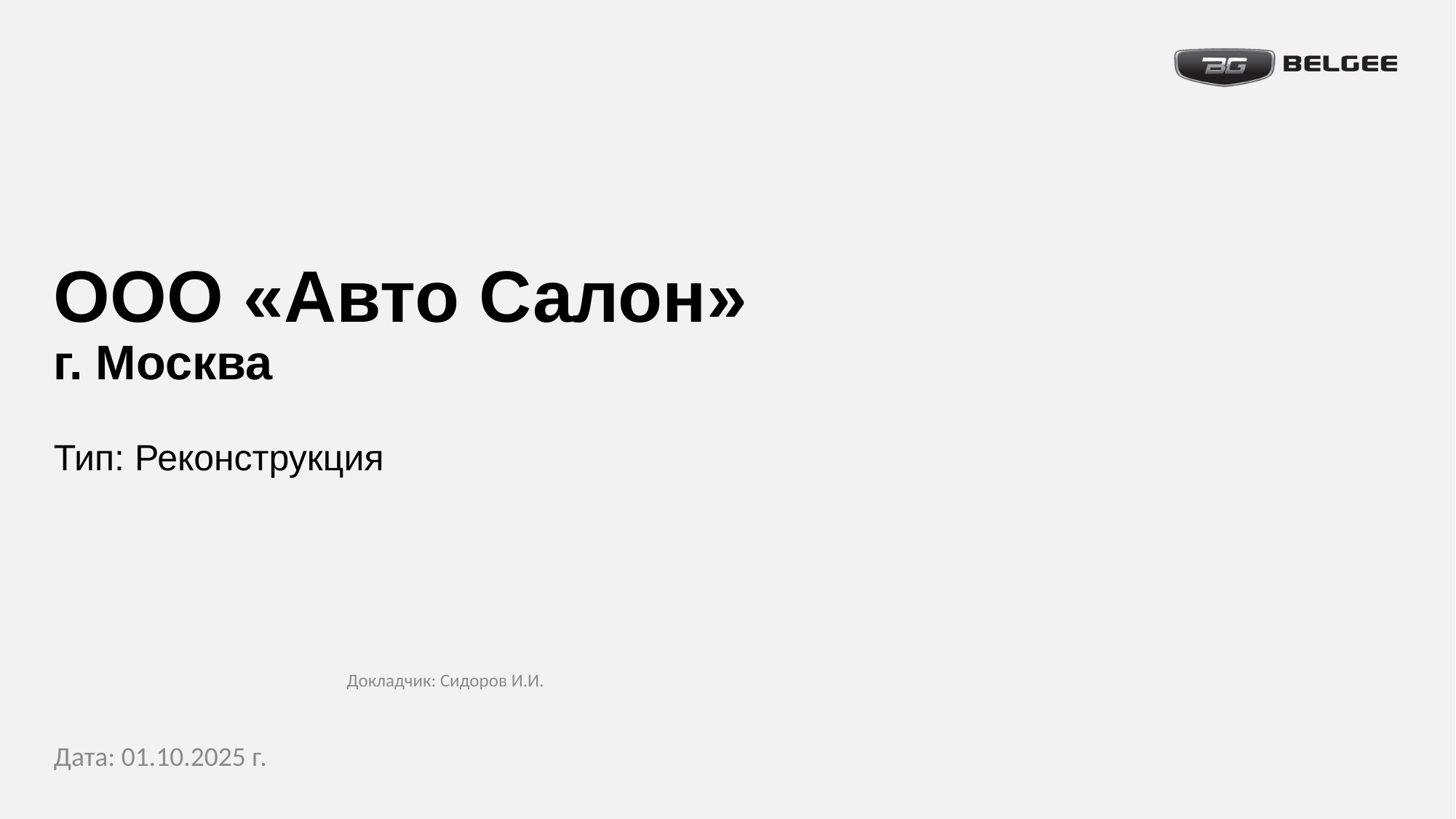

# ООО «Авто Салон» г. Москва
Тип: Реконструкция
Докладчик: Сидоров И.И.

Дата: 01.10.2025 г.